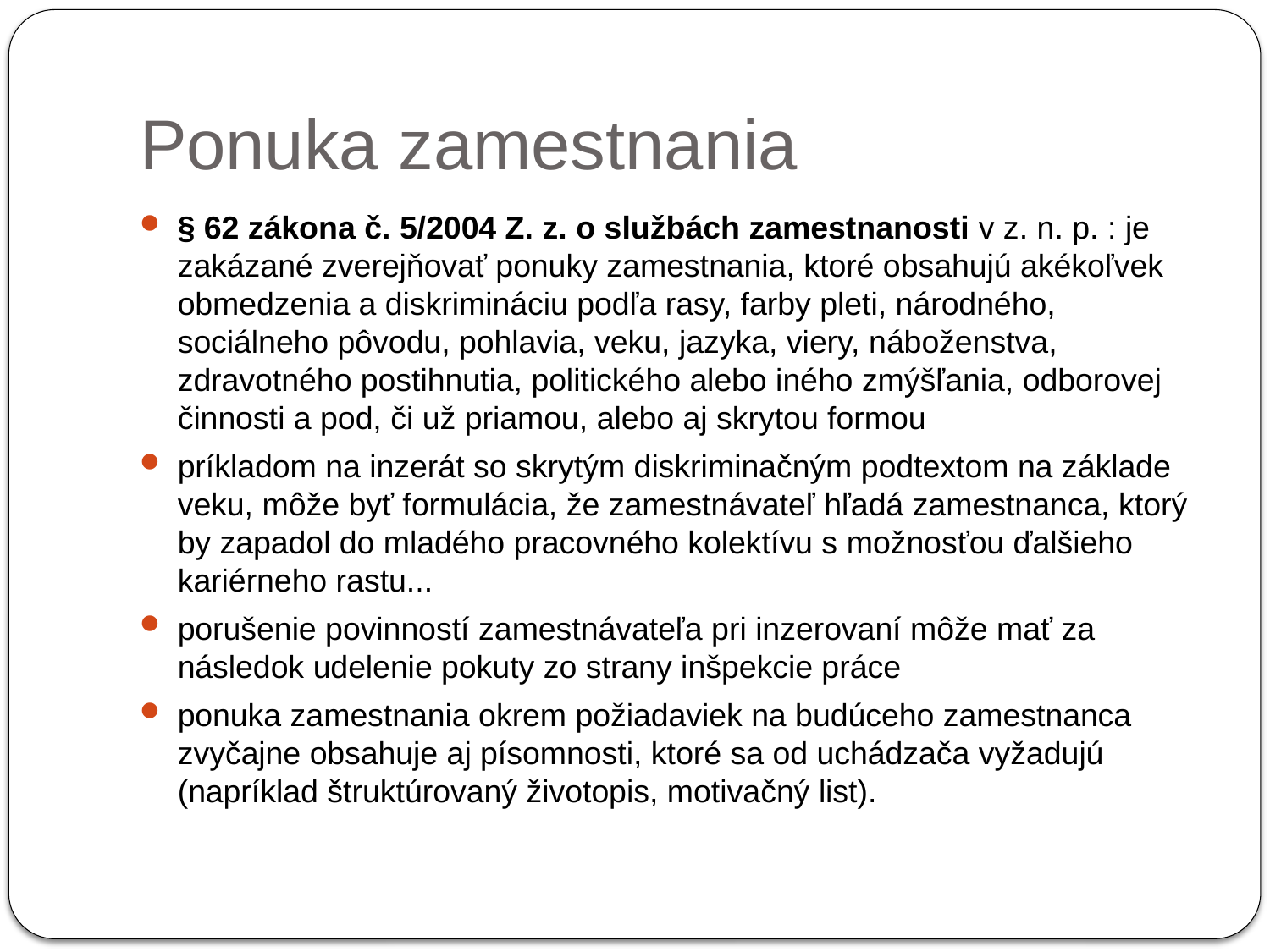

# Ponuka zamestnania
§ 62 zákona č. 5/2004 Z. z. o službách zamestnanosti v z. n. p. : je zakázané zverejňovať ponuky zamestnania, ktoré obsahujú akékoľvek obmedzenia a diskrimináciu podľa rasy, farby pleti, národného, sociálneho pôvodu, pohlavia, veku, jazyka, viery, náboženstva, zdravotného postihnutia, politického alebo iného zmýšľania, odborovej činnosti a pod, či už priamou, alebo aj skrytou formou
príkladom na inzerát so skrytým diskriminačným podtextom na základe veku, môže byť formulácia, že zamestnávateľ hľadá zamestnanca, ktorý by zapadol do mladého pracovného kolektívu s možnosťou ďalšieho kariérneho rastu...
porušenie povinností zamestnávateľa pri inzerovaní môže mať za následok udelenie pokuty zo strany inšpekcie práce
ponuka zamestnania okrem požiadaviek na budúceho zamestnanca zvyčajne obsahuje aj písomnosti, ktoré sa od uchádzača vyžadujú (napríklad štruktúrovaný životopis, motivačný list).